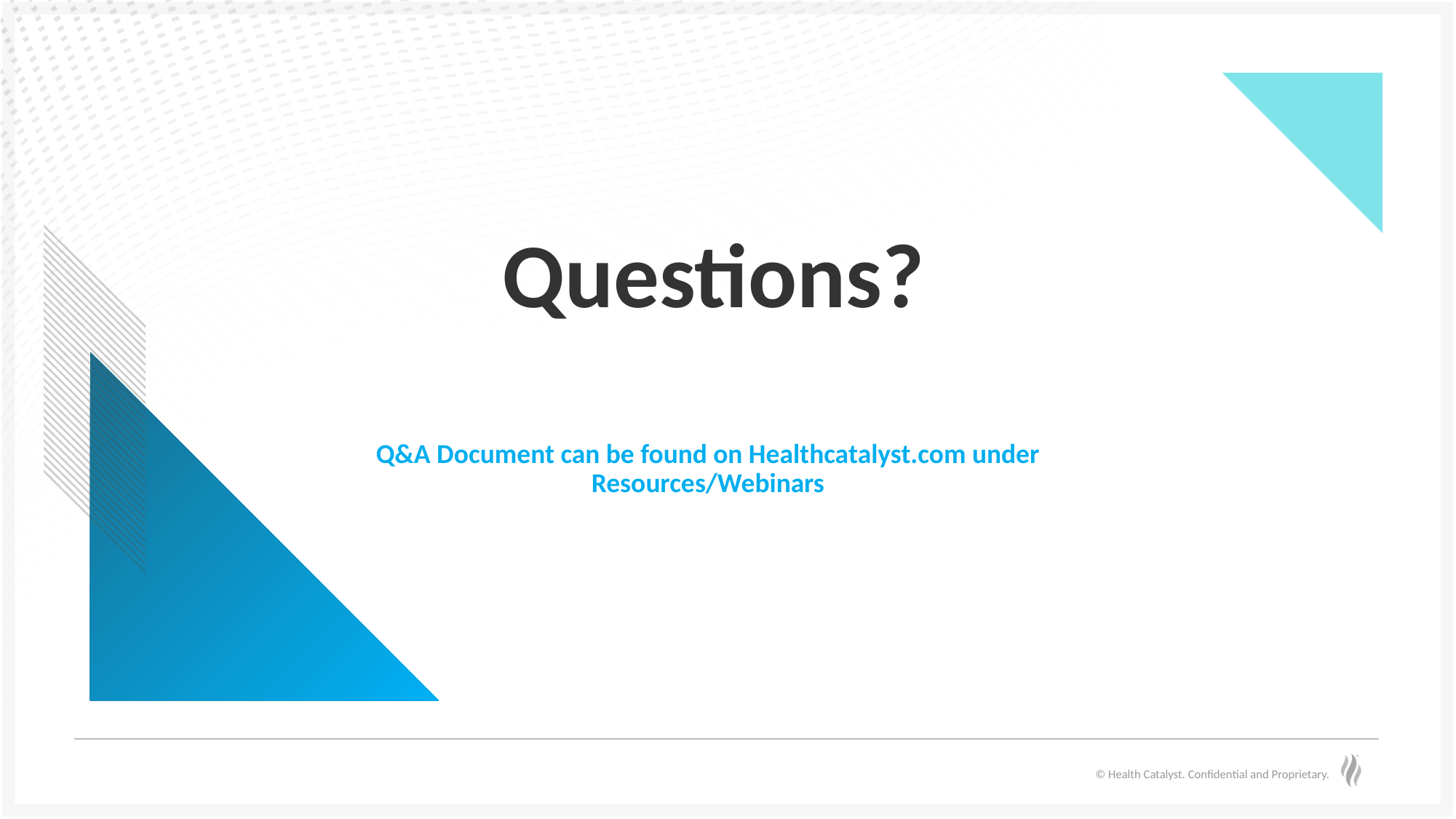

Q&A Document can be found on Healthcatalyst.com under Resources/Webinars